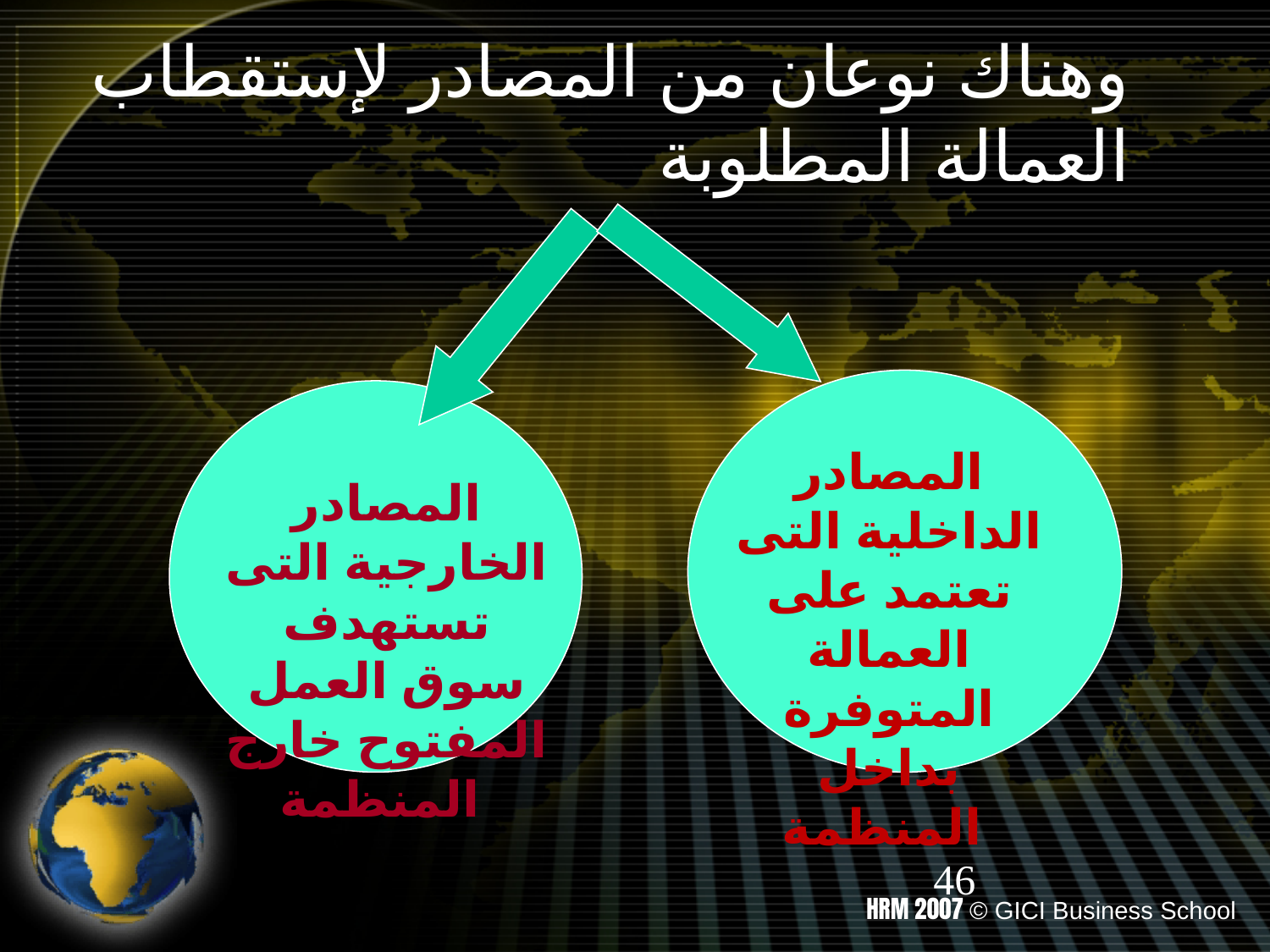

وهناك نوعان من المصادر لإستقطاب العمالة المطلوبة

المصادر الداخلية التى تعتمد على العمالة المتوفرة بداخل المنظمة
المصادر الخارجية التى تستهدف سوق العمل المفتوح خارج المنظمة
46